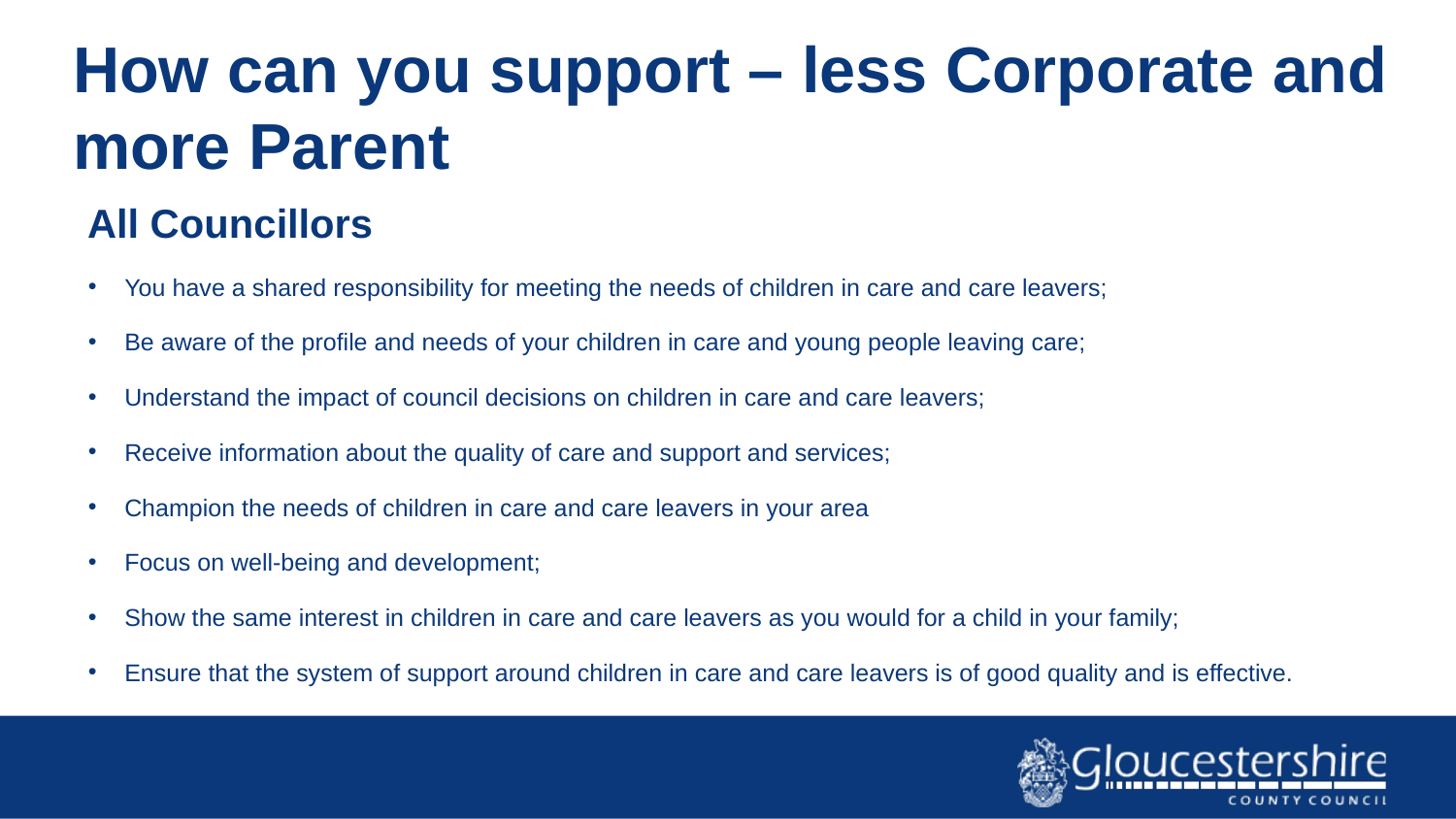

# How can you support – less Corporate and more Parent
All Councillors
You have a shared responsibility for meeting the needs of children in care and care leavers;
Be aware of the profile and needs of your children in care and young people leaving care;
Understand the impact of council decisions on children in care and care leavers;
Receive information about the quality of care and support and services;
Champion the needs of children in care and care leavers in your area
Focus on well-being and development;
Show the same interest in children in care and care leavers as you would for a child in your family;
Ensure that the system of support around children in care and care leavers is of good quality and is effective.